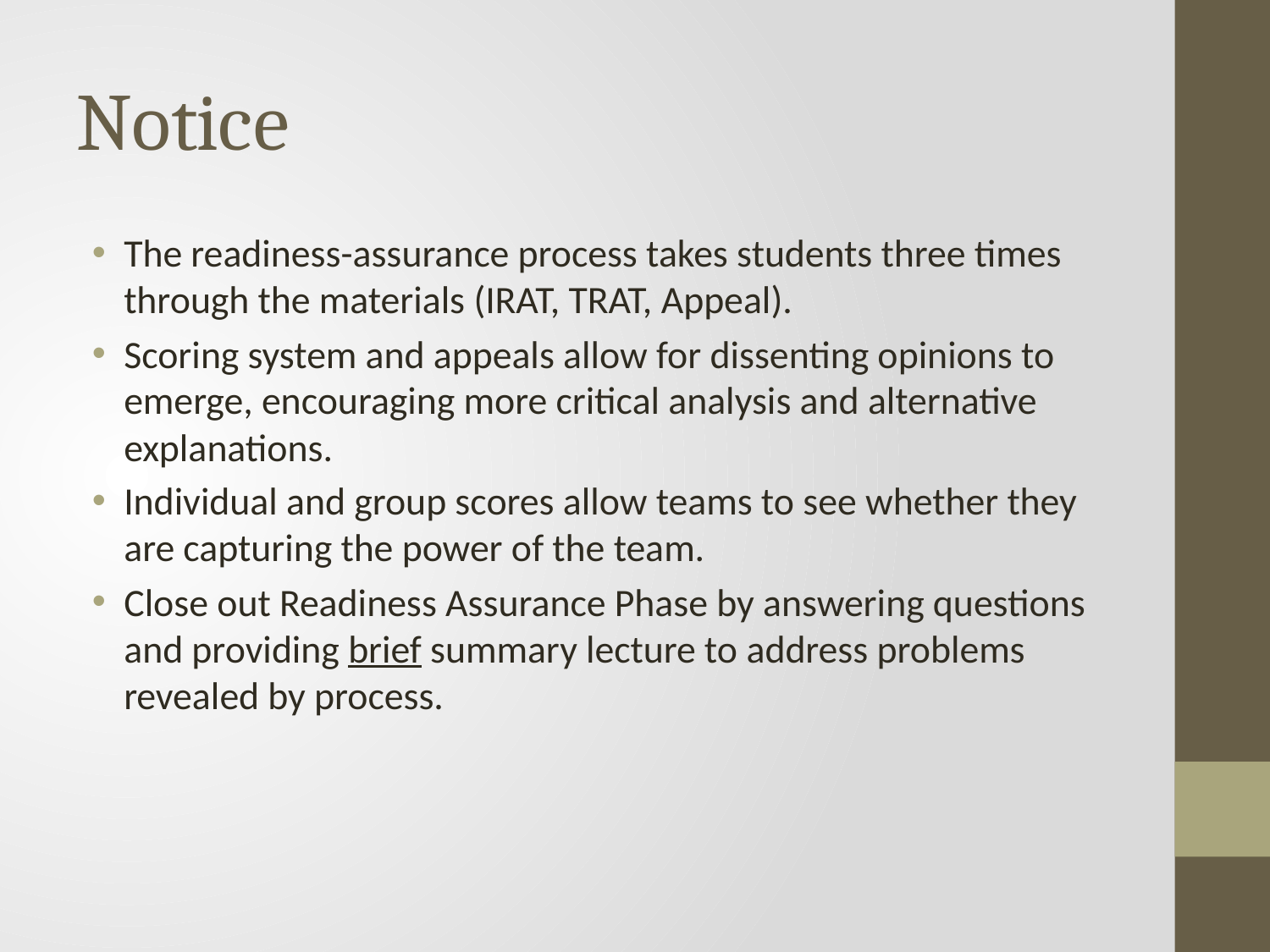

# Notice
The readiness-assurance process takes students three times through the materials (IRAT, TRAT, Appeal).
Scoring system and appeals allow for dissenting opinions to emerge, encouraging more critical analysis and alternative explanations.
Individual and group scores allow teams to see whether they are capturing the power of the team.
Close out Readiness Assurance Phase by answering questions and providing brief summary lecture to address problems revealed by process.